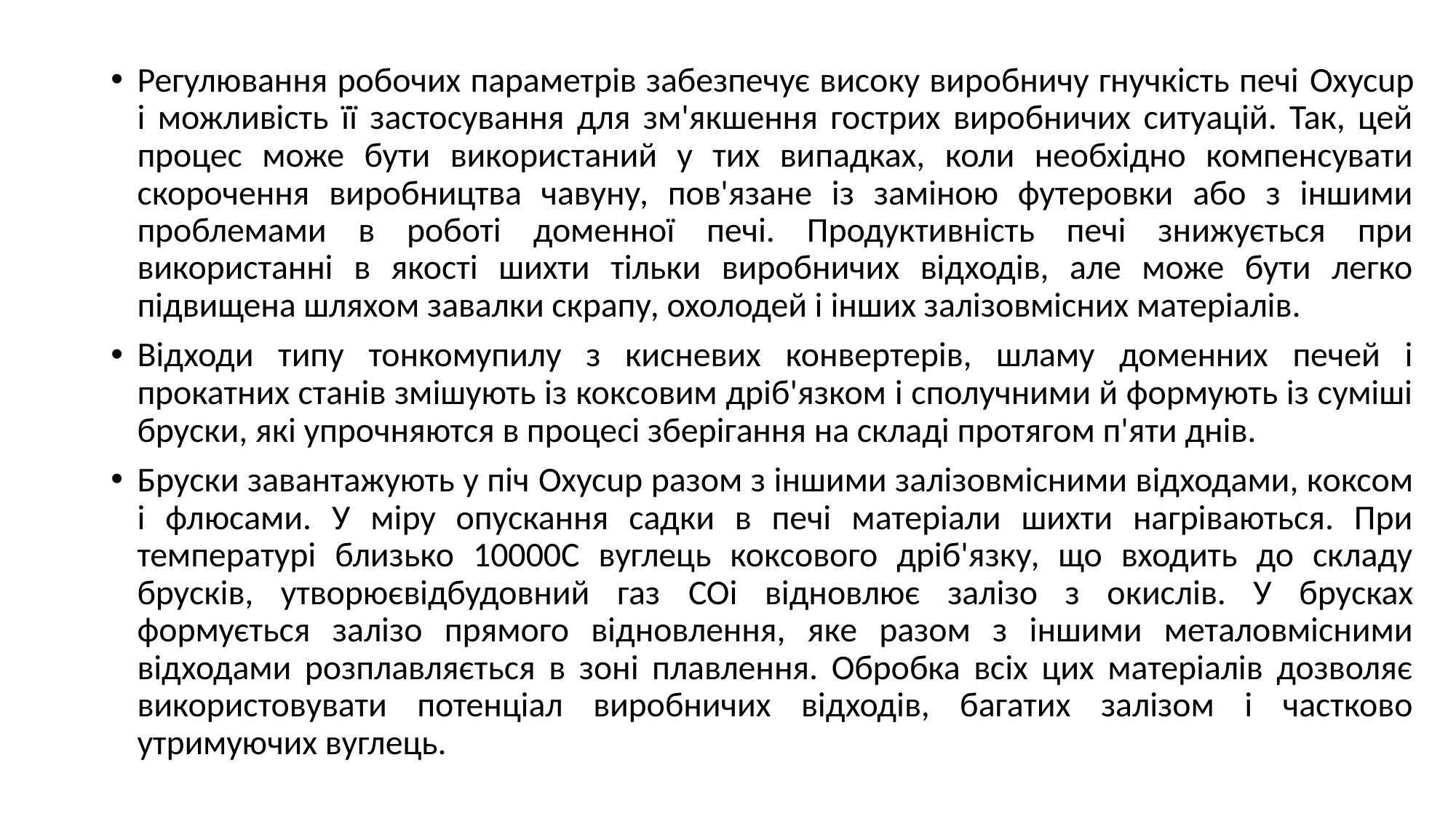

Регулювання робочих параметрів забезпечує високу виробничу гнучкість печі Oxycup і можливість її застосування для зм'якшення гострих виробничих ситуацій. Так, цей процес може бути використаний у тих випадках, коли необхідно компенсувати скорочення виробництва чавуну, пов'язане із заміною футеровки або з іншими проблемами в роботі доменної печі. Продуктивність печі знижується при використанні в якості шихти тільки виробничих відходів, але може бути легко підвищена шляхом завалки скрапу, охолодей і інших залізовмісних матеріалів.
Відходи типу тонкомупилу з кисневих конвертерів, шламу доменних печей і прокатних станів змішують із коксовим дріб'язком і сполучними й формують із суміші бруски, які упрочняются в процесі зберігання на складі протягом п'яти днів.
Бруски завантажують у піч Oxycup разом з іншими залізовмісними відходами, коксом і флюсами. У міру опускання садки в печі матеріали шихти нагріваються. При температурі близько 10000С вуглець коксового дріб'язку, що входить до складу брусків, утворюєвідбудовний газ COі відновлює залізо з окислів. У брусках формується залізо прямого відновлення, яке разом з іншими металовмісними відходами розплавляється в зоні плавлення. Обробка всіх цих матеріалів дозволяє використовувати потенціал виробничих відходів, багатих залізом і частково утримуючих вуглець.